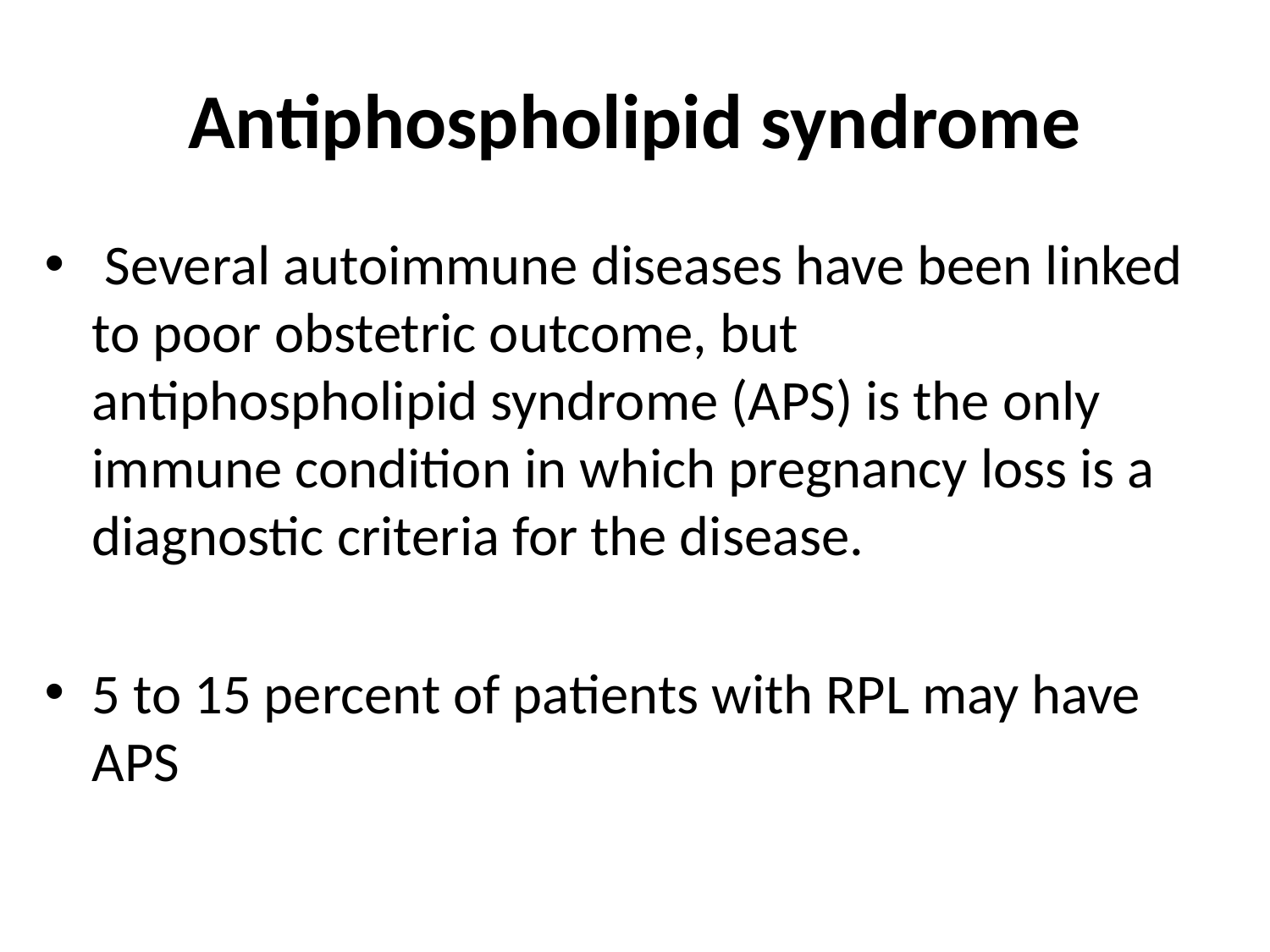

# Antiphospholipid syndrome
 Several autoimmune diseases have been linked to poor obstetric outcome, but antiphospholipid syndrome (APS) is the only immune condition in which pregnancy loss is a diagnostic criteria for the disease.

5 to 15 percent of patients with RPL may have APS